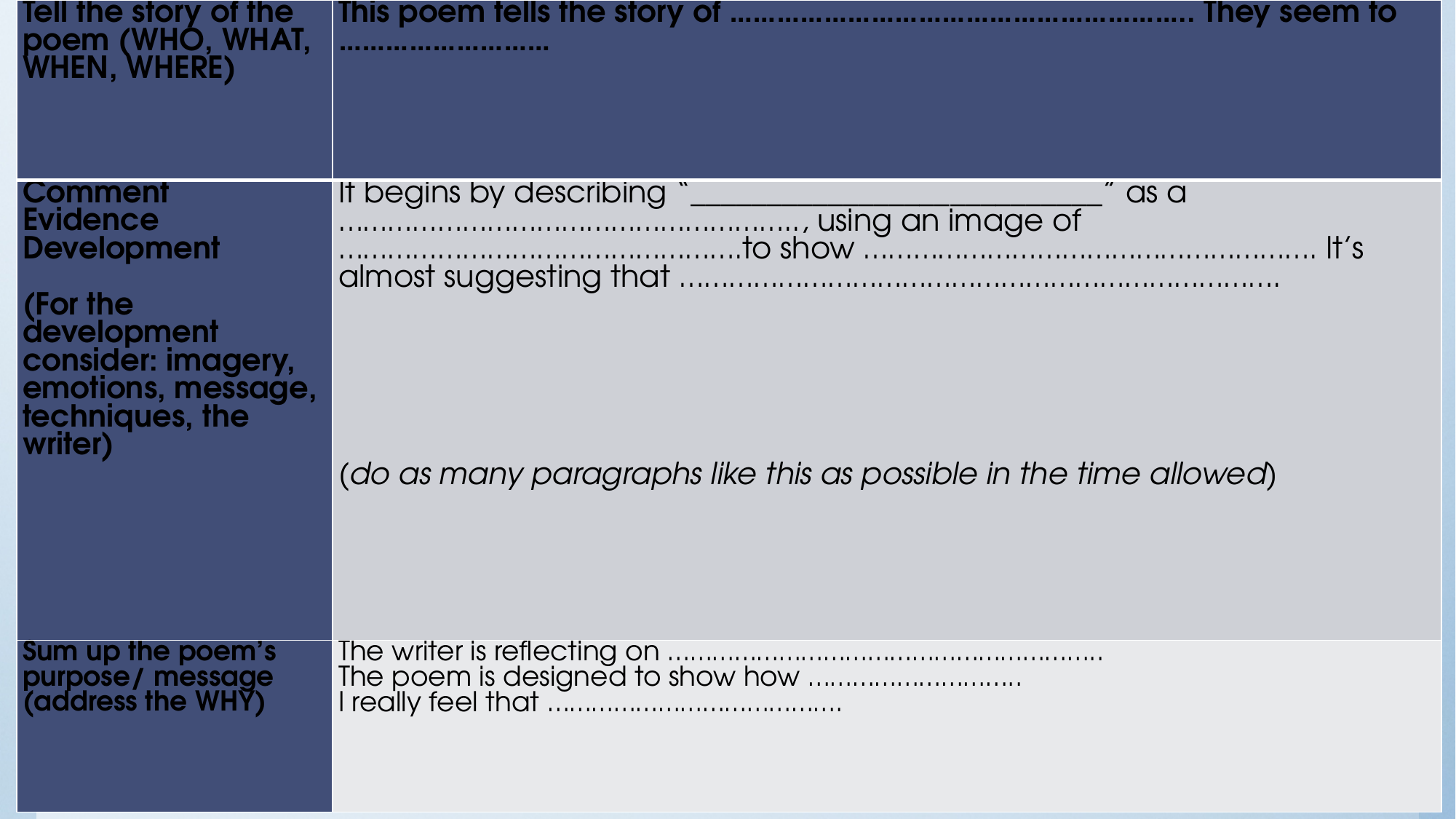

| Tell the story of the poem (WHO, WHAT, WHEN, WHERE) | This poem tells the story of ………………………………………………….. They seem to ……………………… |
| --- | --- |
| Comment Evidence Development   (For the development consider: imagery, emotions, message, techniques, the writer) | It begins by describing “\_\_\_\_\_\_\_\_\_\_\_\_\_\_\_\_\_\_\_\_\_\_\_\_\_\_\_” as a ……………………………………………….., using an image of ………………………………………….to show ………………………………………………. It’s almost suggesting that ……………………………………………………………….     (do as many paragraphs like this as possible in the time allowed) |
| Sum up the poem’s purpose/ message (address the WHY) | The writer is reflecting on ………………………………………………….. The poem is designed to show how ……………………….. I really feel that …………………………………. |
# Unseen poetry